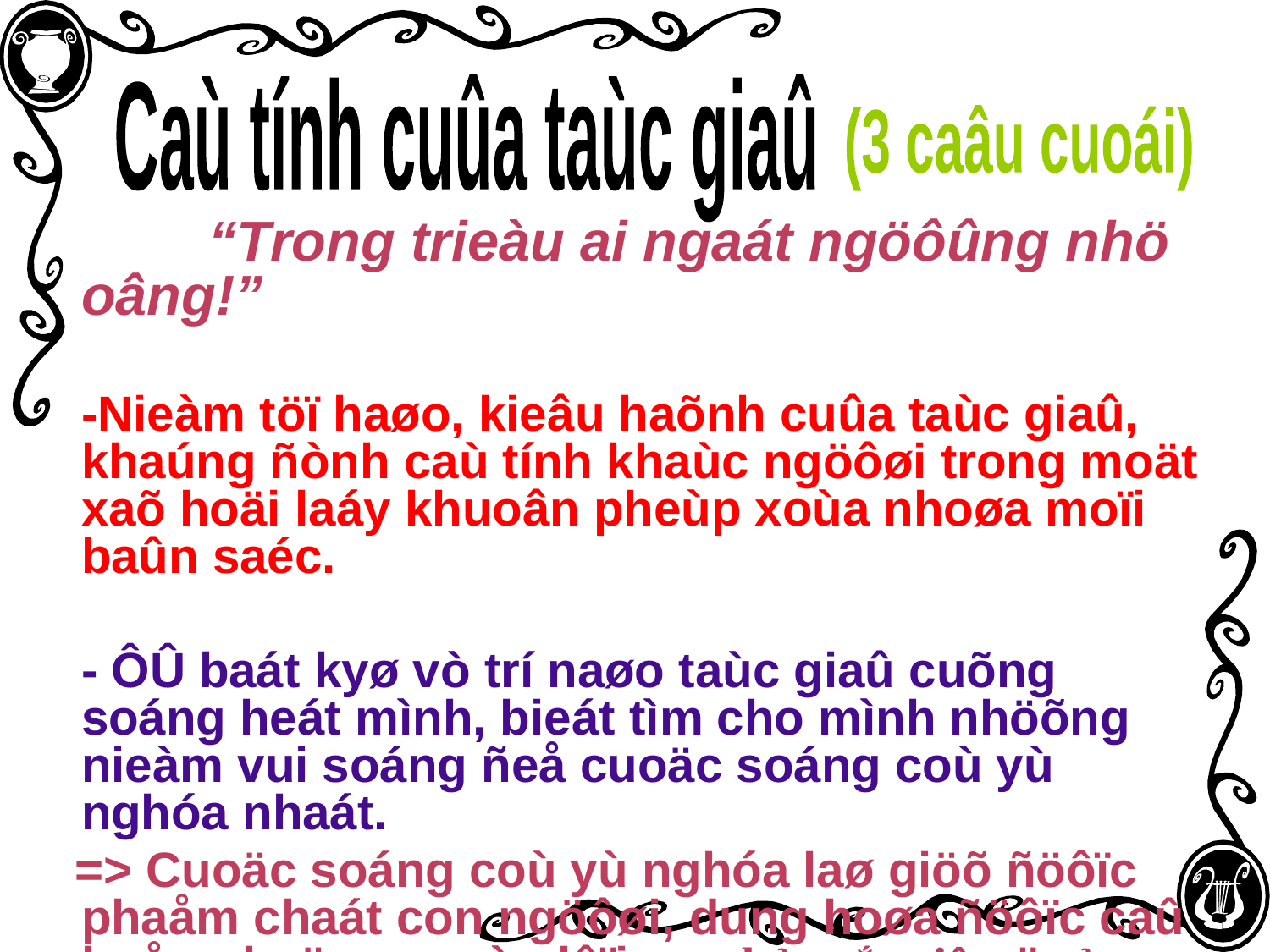

Caù tính cuûa taùc giaû
(3 caâu cuoái)
		“Trong trieàu ai ngaát ngöôûng nhö oâng!”

	-Nieàm töï haøo, kieâu haõnh cuûa taùc giaû, khaúng ñònh caù tính khaùc ngöôøi trong moät xaõ hoäi laáy khuoân pheùp xoùa nhoøa moïi baûn saéc.

	- ÔÛ baát kyø vò trí naøo taùc giaû cuõng soáng heát mình, bieát tìm cho mình nhöõng nieàm vui soáng ñeå cuoäc soáng coù yù nghóa nhaát.
   => Cuoäc soáng coù yù nghóa laø giöõ ñöôïc phaåm chaát con ngöôøi, dung hoøa ñöôïc caû boån phaän quyeàn lôïi vaø bản sắc riêngï của bản thân thì môùi là “ngaát ngưởng” nhaát treân ñôøi.